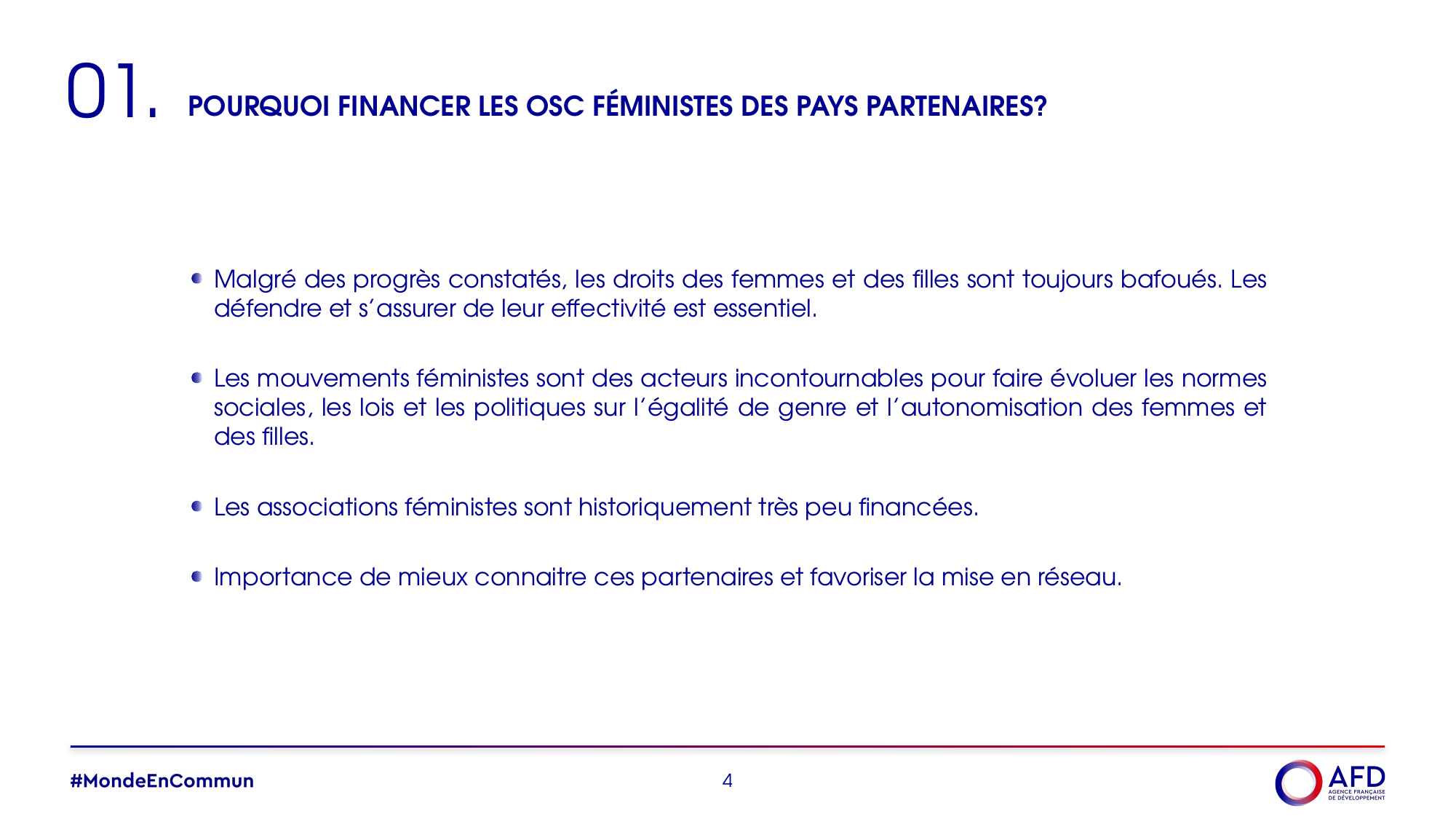

01.
# Pourquoi financer les OSC féministes des pays partenaires?
Malgré des progrès constatés, les droits des femmes et des filles sont toujours bafoués. Les défendre et s’assurer de leur effectivité est essentiel.

Les mouvements féministes sont des acteurs incontournables pour faire évoluer les normes sociales, les lois et les politiques sur l’égalité de genre et l’autonomisation des femmes et des filles.

Les associations féministes sont historiquement très peu financées.

Importance de mieux connaitre ces partenaires et favoriser la mise en réseau.
4